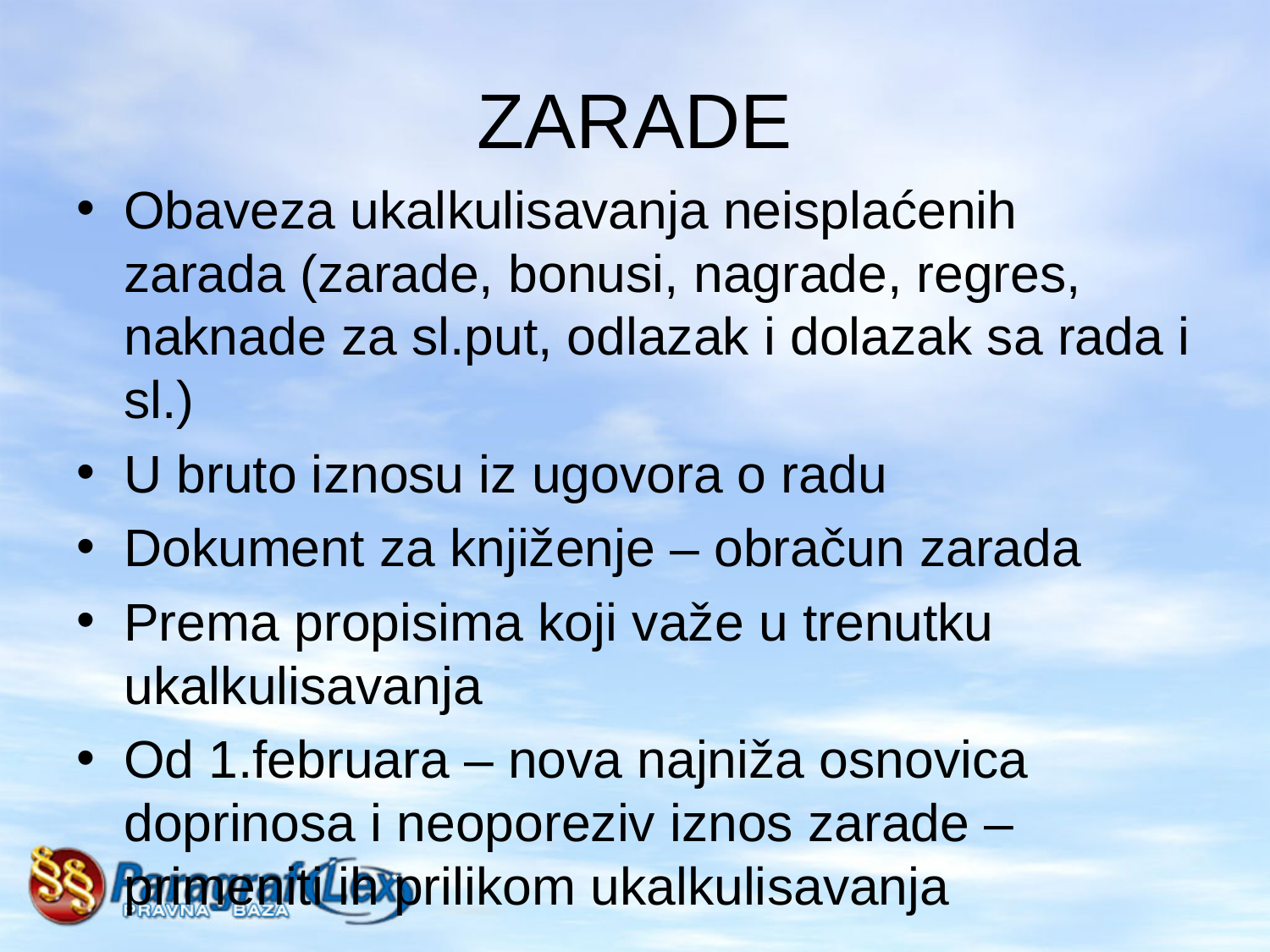

# ZARADE
Obaveza ukalkulisavanja neisplaćenih zarada (zarade, bonusi, nagrade, regres, naknade za sl.put, odlazak i dolazak sa rada i sl.)
U bruto iznosu iz ugovora o radu
Dokument za knjiženje – obračun zarada
Prema propisima koji važe u trenutku ukalkulisavanja
Od 1.februara – nova najniža osnovica doprinosa i neoporeziv iznos zarade – primeniti ih prilikom ukalkulisavanja